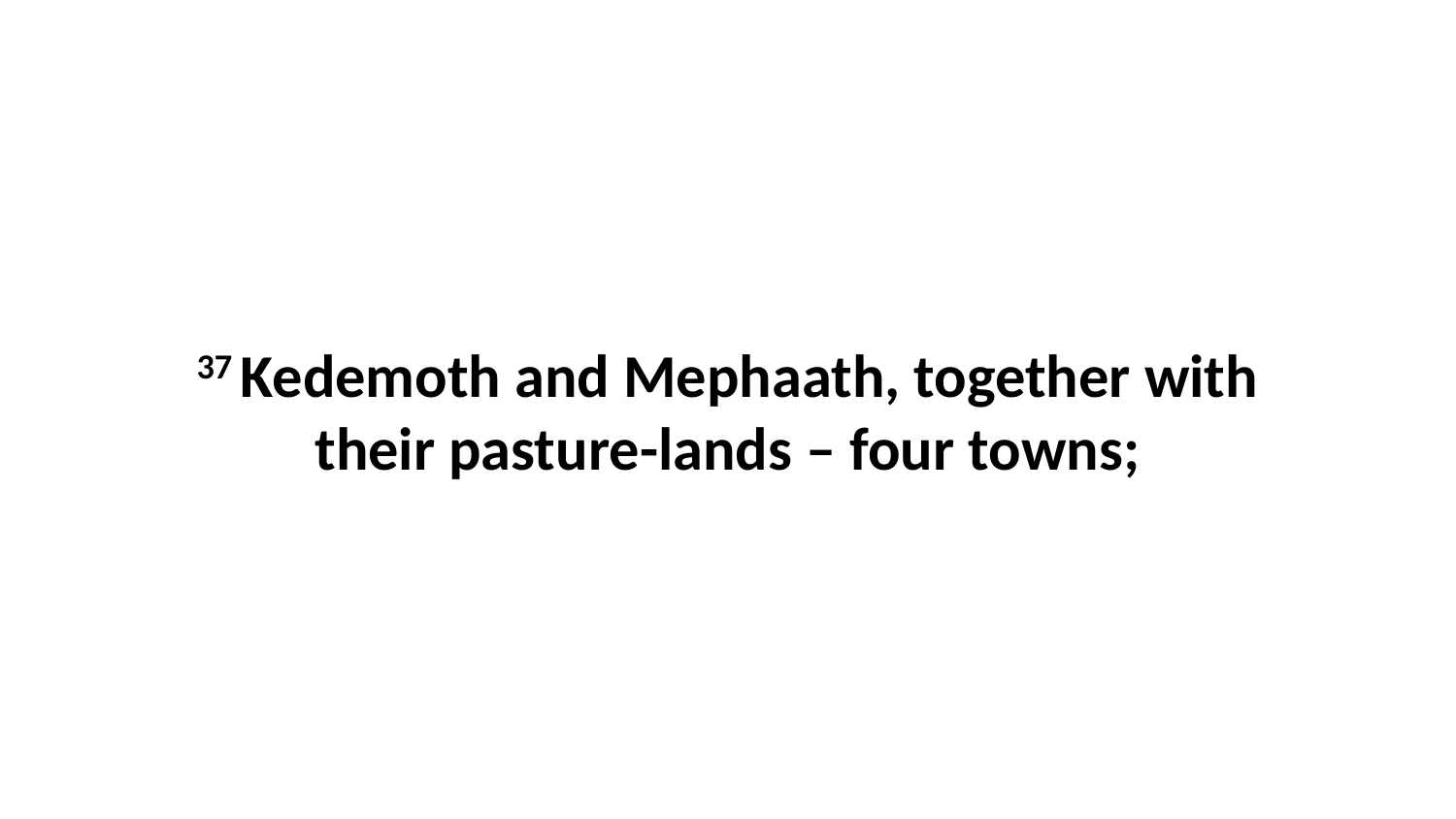

37 Kedemoth and Mephaath, together with their pasture-lands – four towns;